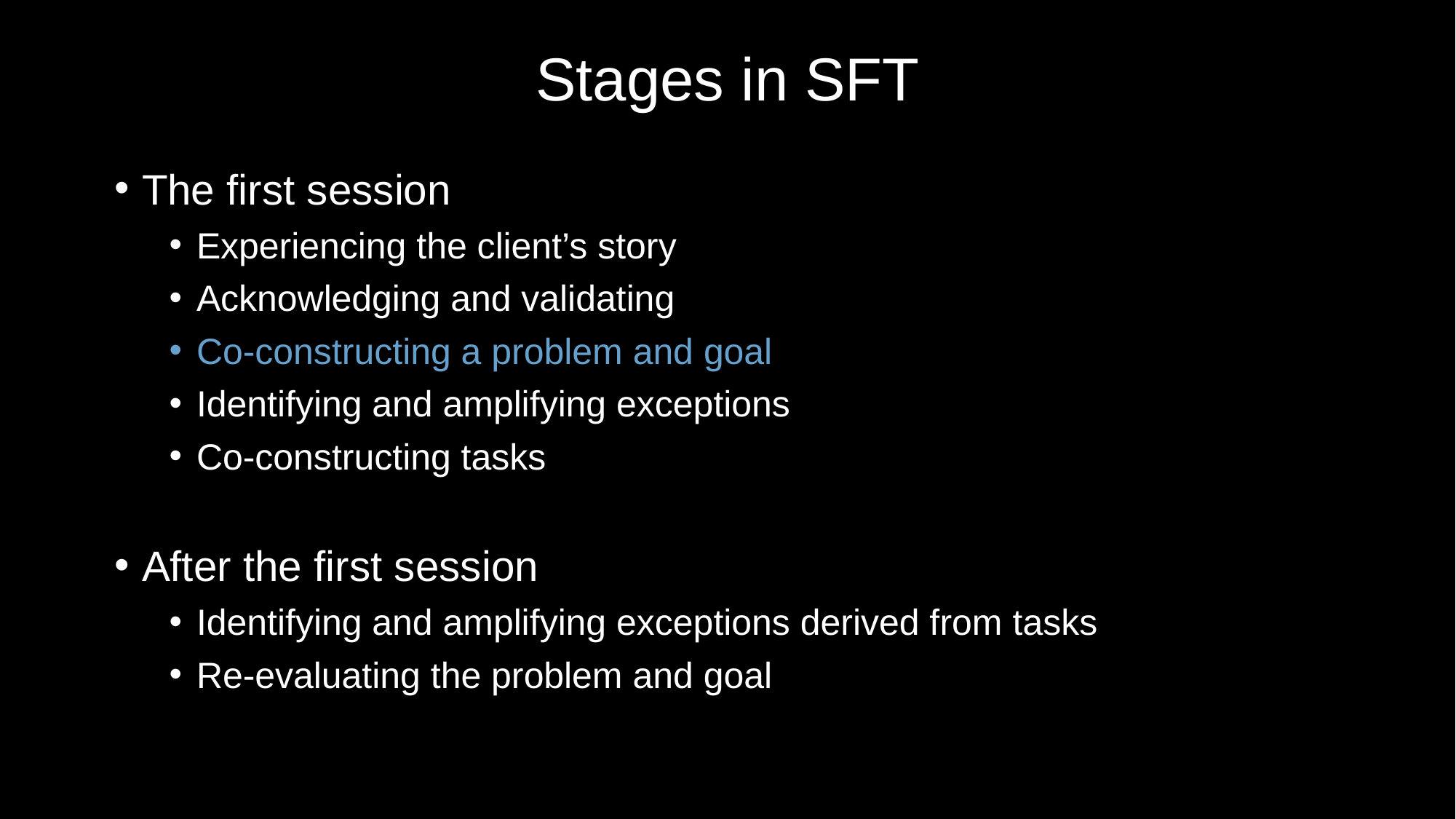

# Stages in SFT
The first session
Experiencing the client’s story
Acknowledging and validating
Co-constructing a problem and goal
Identifying and amplifying exceptions
Co-constructing tasks

After the first session
Identifying and amplifying exceptions derived from tasks
Re-evaluating the problem and goal